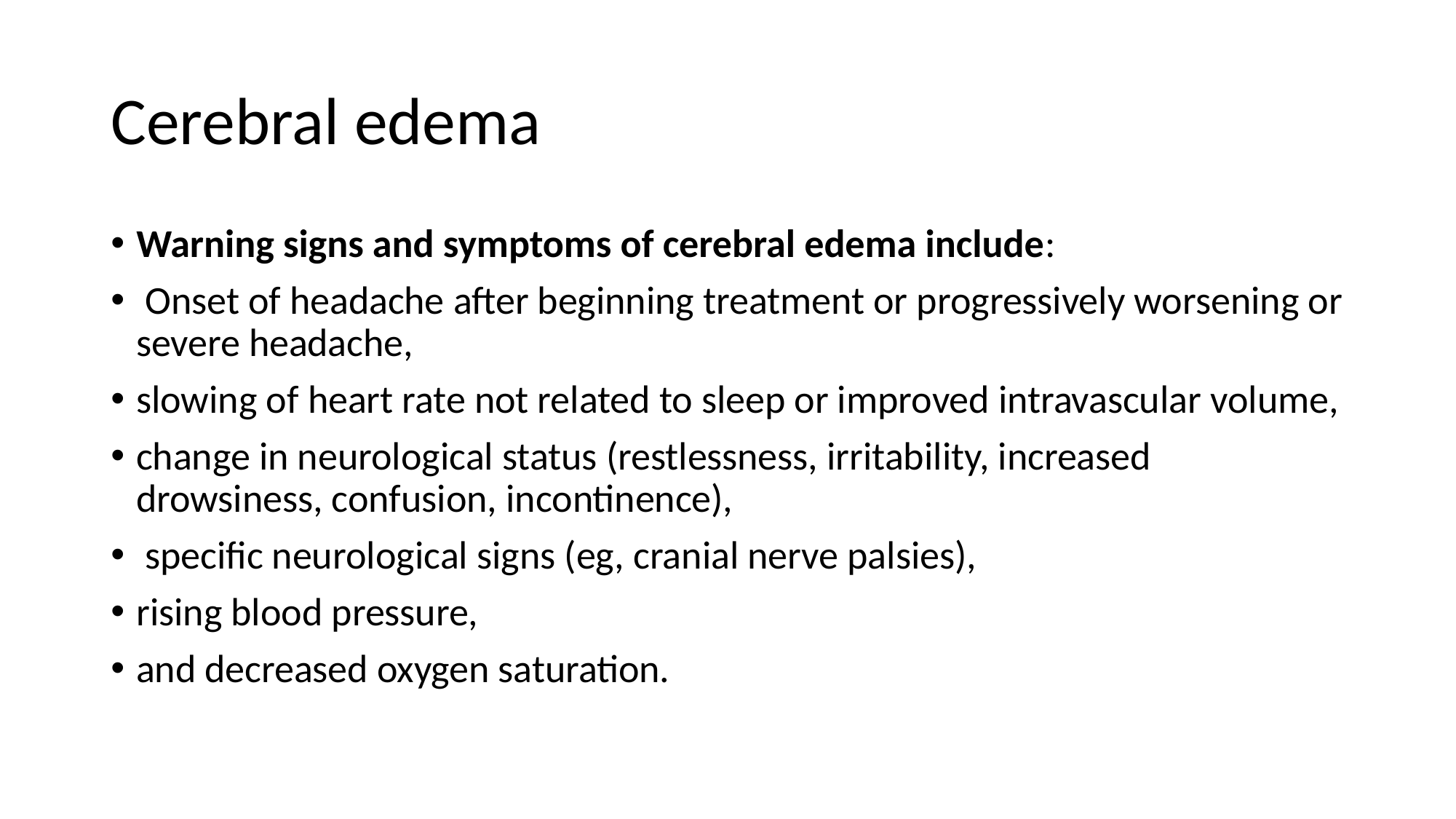

# Cerebral edema
Warning signs and symptoms of cerebral edema include:
 Onset of headache after beginning treatment or progressively worsening or severe headache,
slowing of heart rate not related to sleep or improved intravascular volume,
change in neurological status (restlessness, irritability, increased drowsiness, confusion, incontinence),
 specific neurological signs (eg, cranial nerve palsies),
rising blood pressure,
and decreased oxygen saturation.